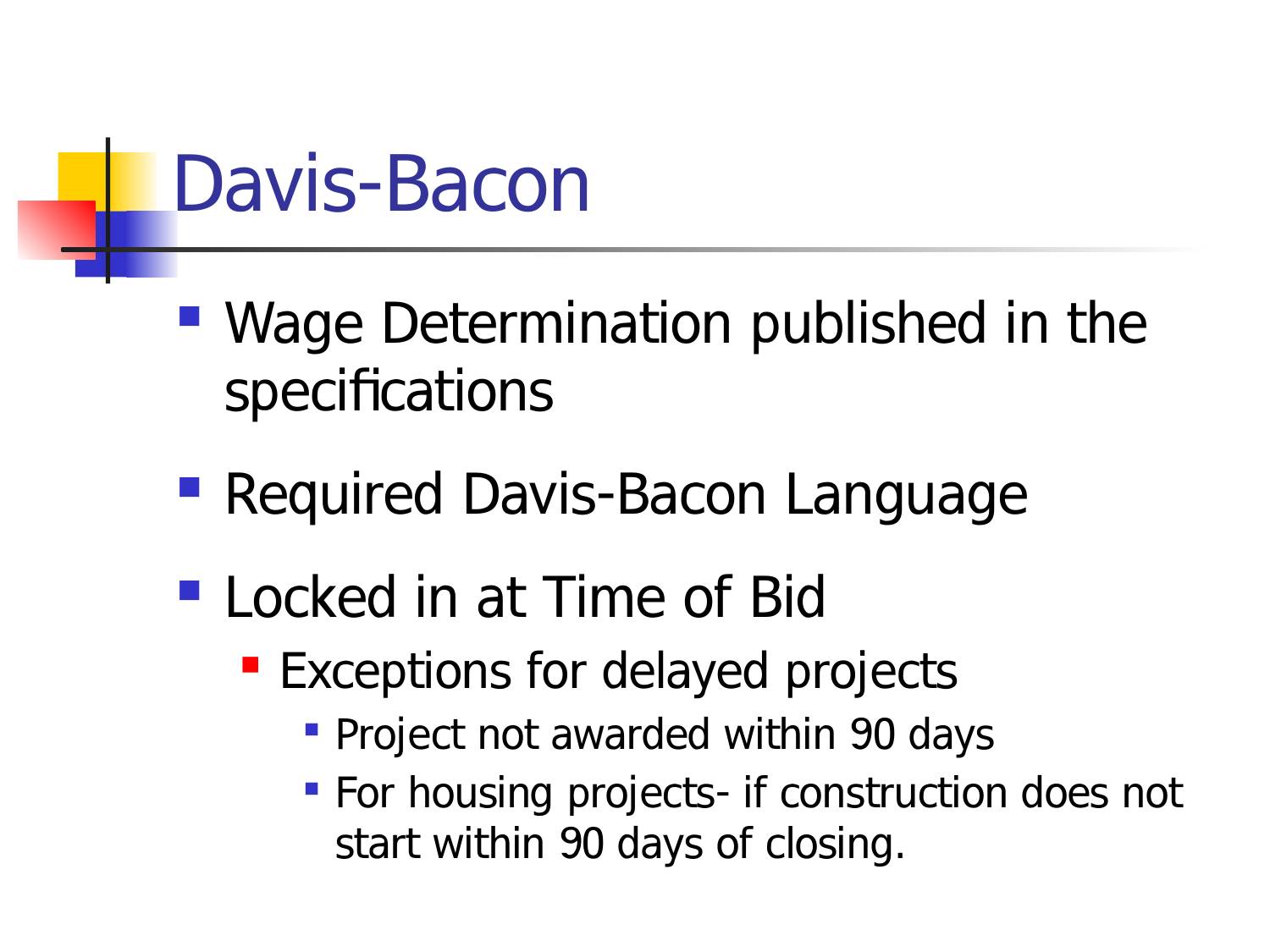

# Davis-Bacon
Wage Determination published in the specifications

Required Davis-Bacon Language

Locked in at Time of Bid
Exceptions for delayed projects
Project not awarded within 90 days
For housing projects- if construction does not start within 90 days of closing.